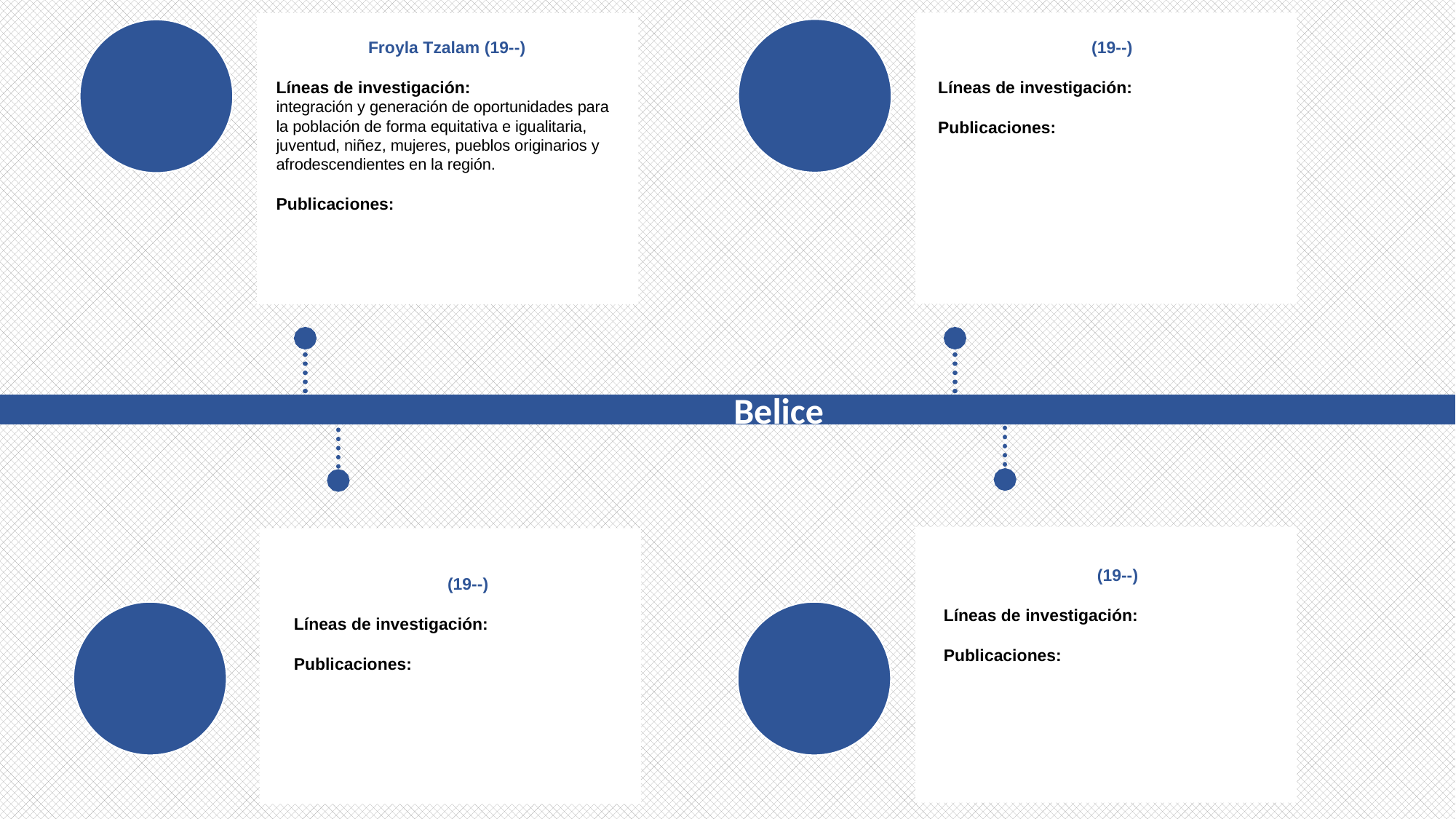

Froyla Tzalam (19--)

Líneas de investigación:
integración y generación de oportunidades para  la población de forma equitativa e igualitaria,  juventud, niñez, mujeres, pueblos originarios y afrodescendientes en la región.

Publicaciones:

(19--)

Líneas de investigación:

Publicaciones:

Belice

(19--)

Líneas de investigación:

Publicaciones:

(19--)

Líneas de investigación:

Publicaciones: